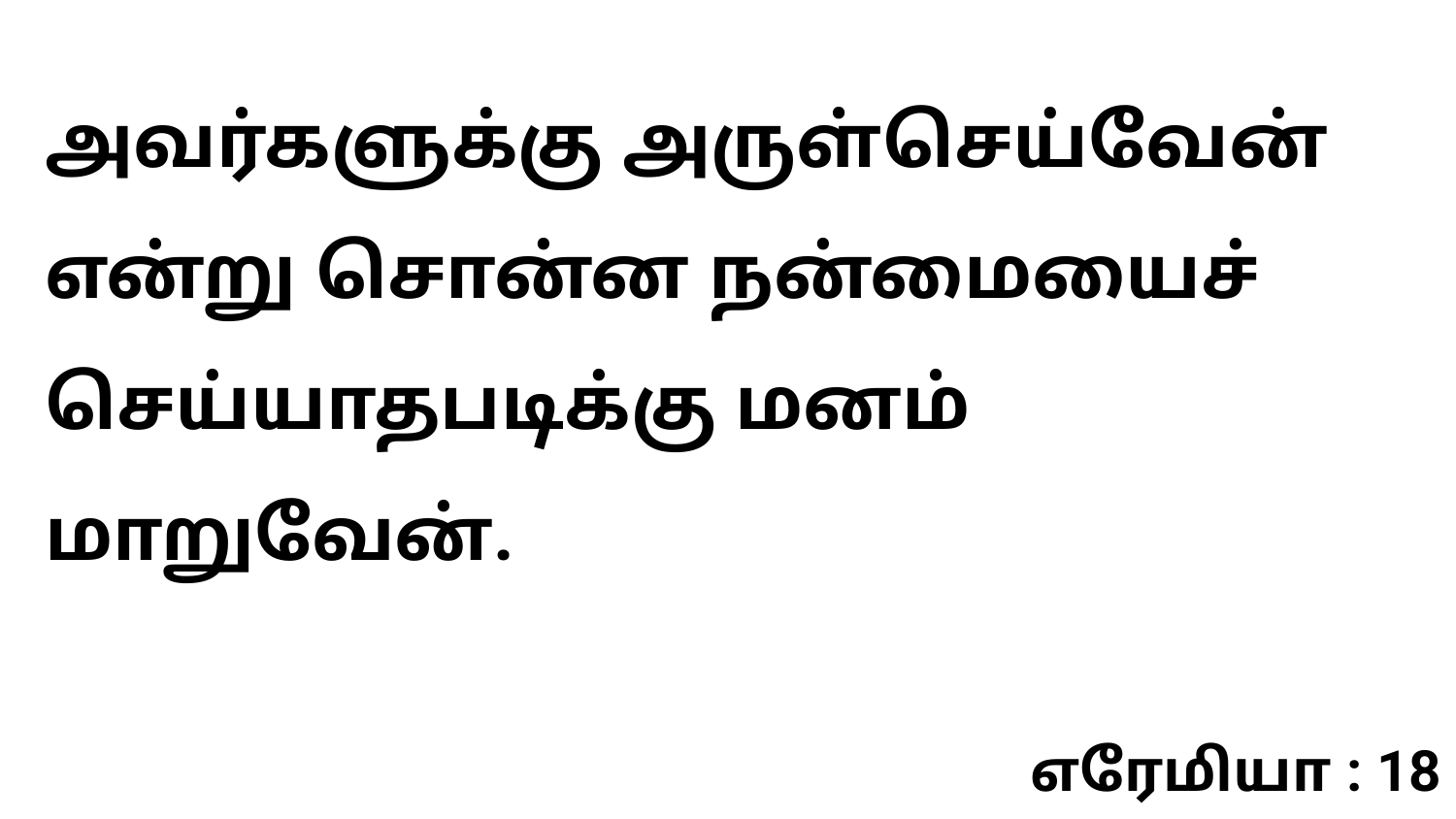

அவர்களுக்கு அருள்செய்வேன் என்று சொன்ன நன்மையைச் செய்யாதபடிக்கு மனம் மாறுவேன்.
எரேமியா : 18